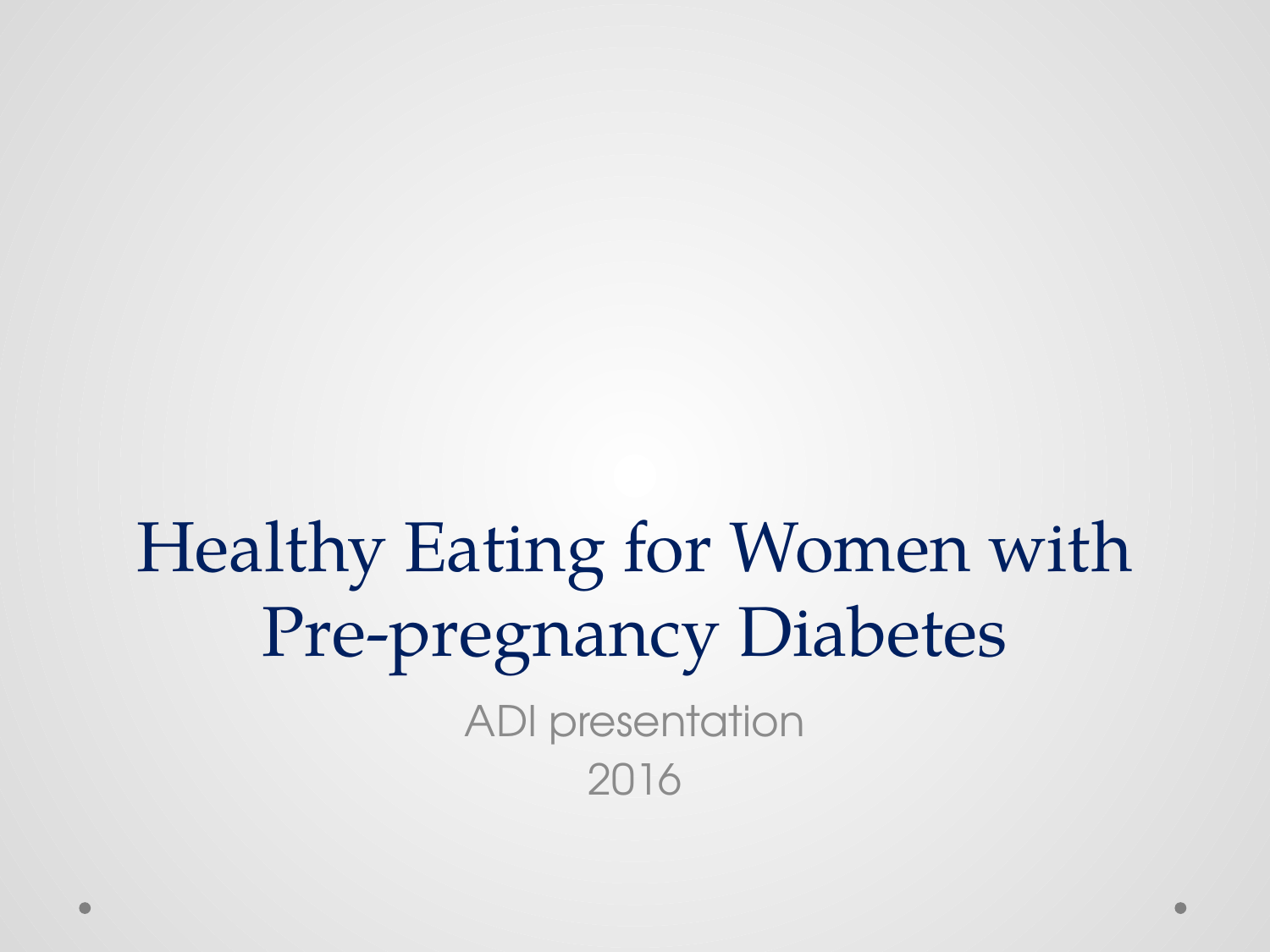

# Healthy Eating for Women with Pre-pregnancy Diabetes
ADI presentation
2016